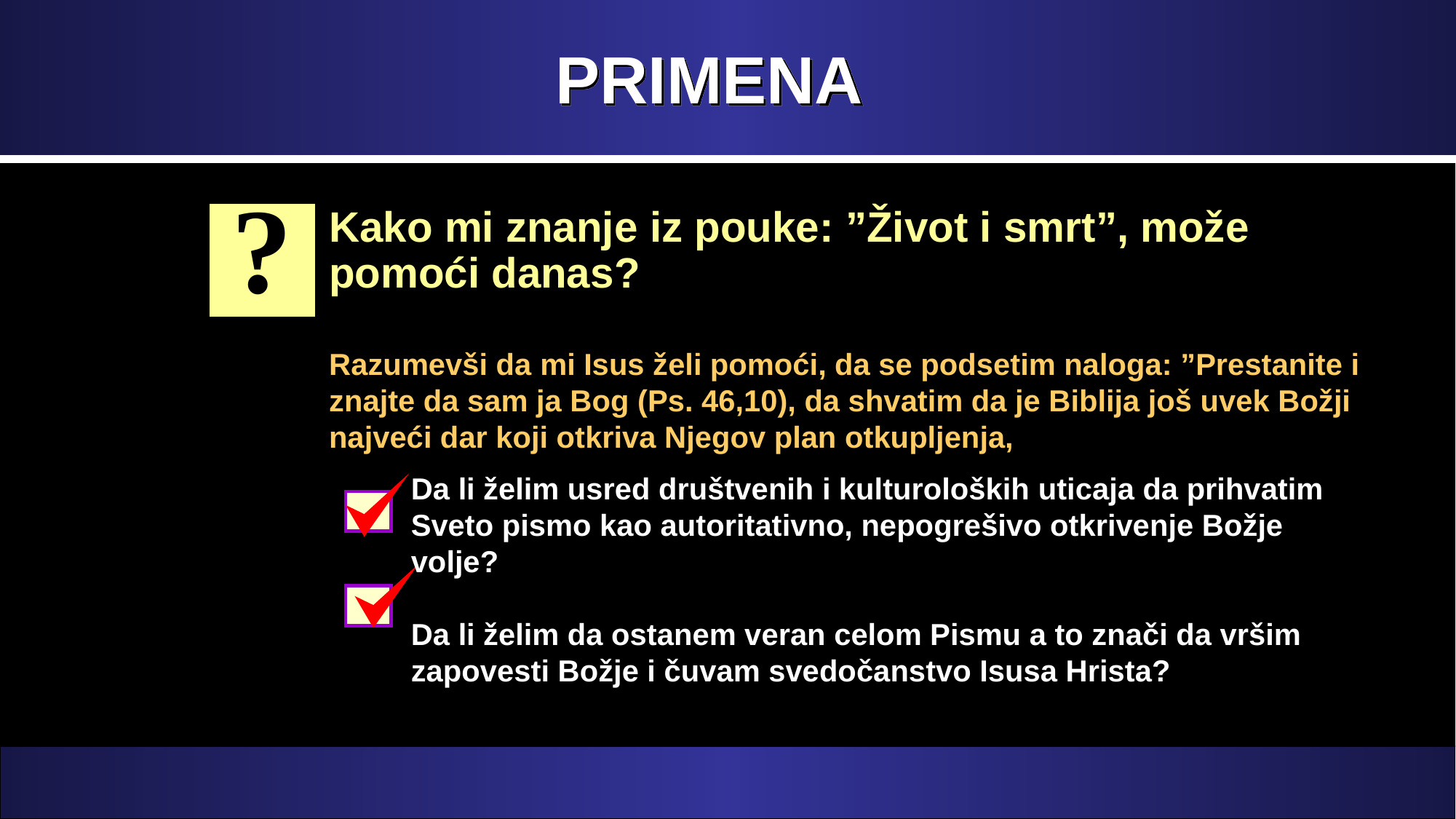

# PRIMENA

?
Kako mi znanje iz pouke: ”Život i smrt”, može pomoći danas?
Razumevši da mi Isus želi pomoći, da se podsetim naloga: ”Prestanite i znajte da sam ja Bog (Ps. 46,10), da shvatim da je Biblija još uvek Božji najveći dar koji otkriva Njegov plan otkupljenja,
Da li želim usred društvenih i kulturoloških uticaja da prihvatim Sveto pismo kao autoritativno, nepogrešivo otkrivenje Božje volje?

Da li želim da ostanem veran celom Pismu a to znači da vršim  zapovesti Božje i čuvam svedočanstvo Isusa Hrista?